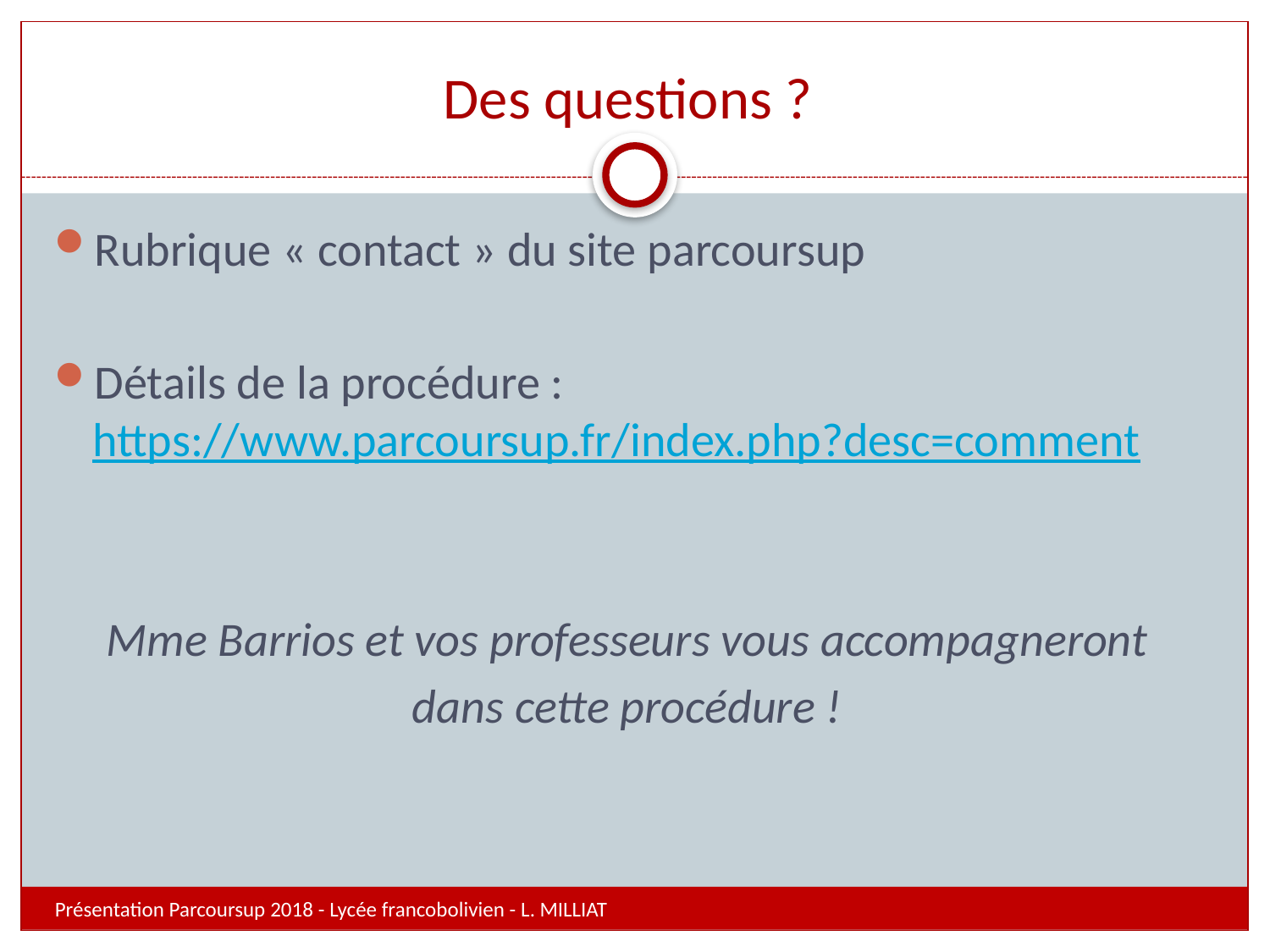

# Des questions ?
Rubrique « contact » du site parcoursup

Détails de la procédure :  https://www.parcoursup.fr/index.php?desc=comment

Mme Barrios et vos professeurs vous accompagneront
dans cette procédure !

Présentation Parcoursup 2018 - Lycée francobolivien - L. MILLIAT